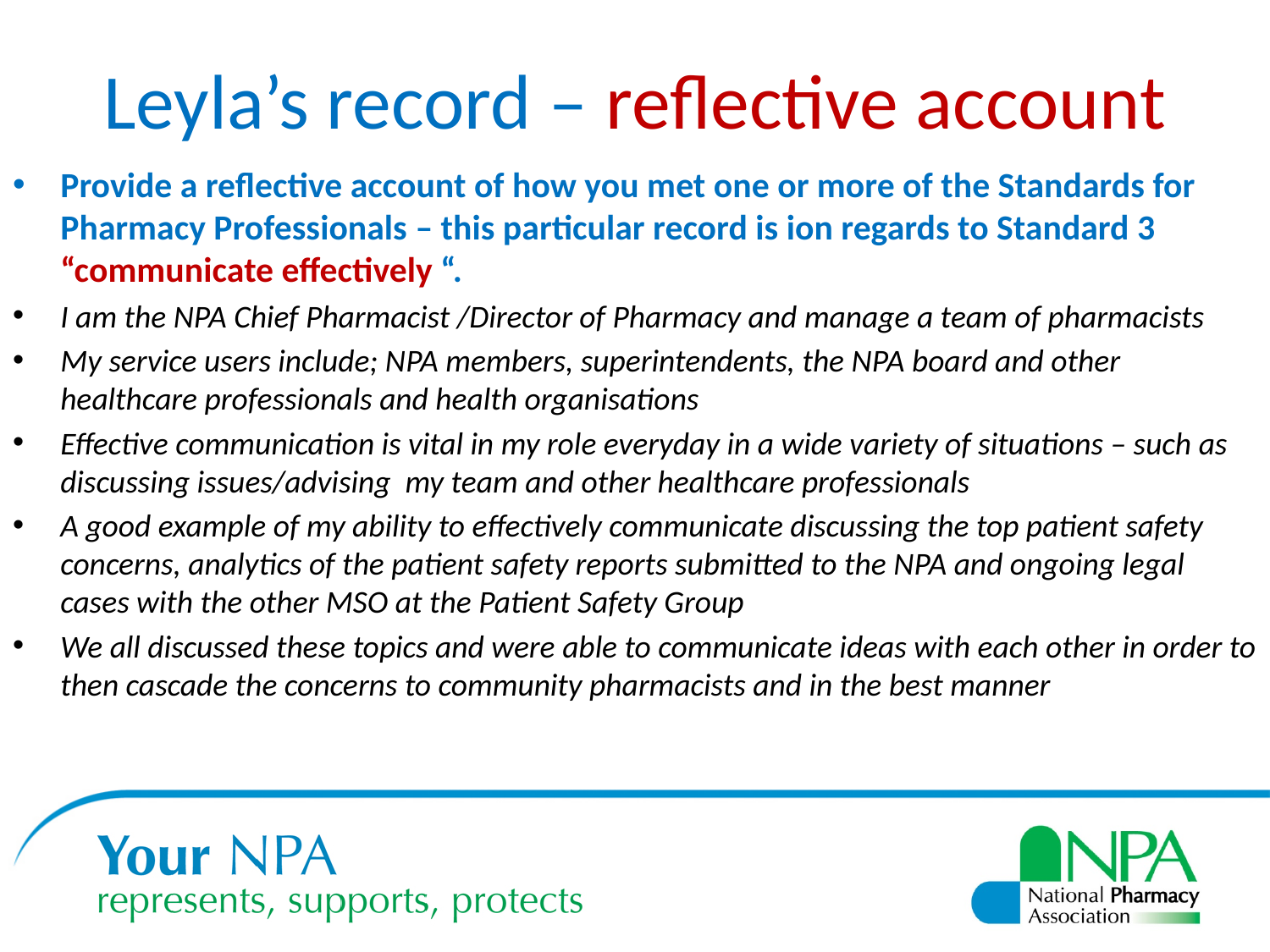

# Leyla’s record – reflective account
Provide a reflective account of how you met one or more of the Standards for Pharmacy Professionals – this particular record is ion regards to Standard 3 “communicate effectively “.
I am the NPA Chief Pharmacist /Director of Pharmacy and manage a team of pharmacists
My service users include; NPA members, superintendents, the NPA board and other healthcare professionals and health organisations
Effective communication is vital in my role everyday in a wide variety of situations – such as discussing issues/advising  my team and other healthcare professionals
A good example of my ability to effectively communicate discussing the top patient safety concerns, analytics of the patient safety reports submitted to the NPA and ongoing legal cases with the other MSO at the Patient Safety Group
We all discussed these topics and were able to communicate ideas with each other in order to then cascade the concerns to community pharmacists and in the best manner